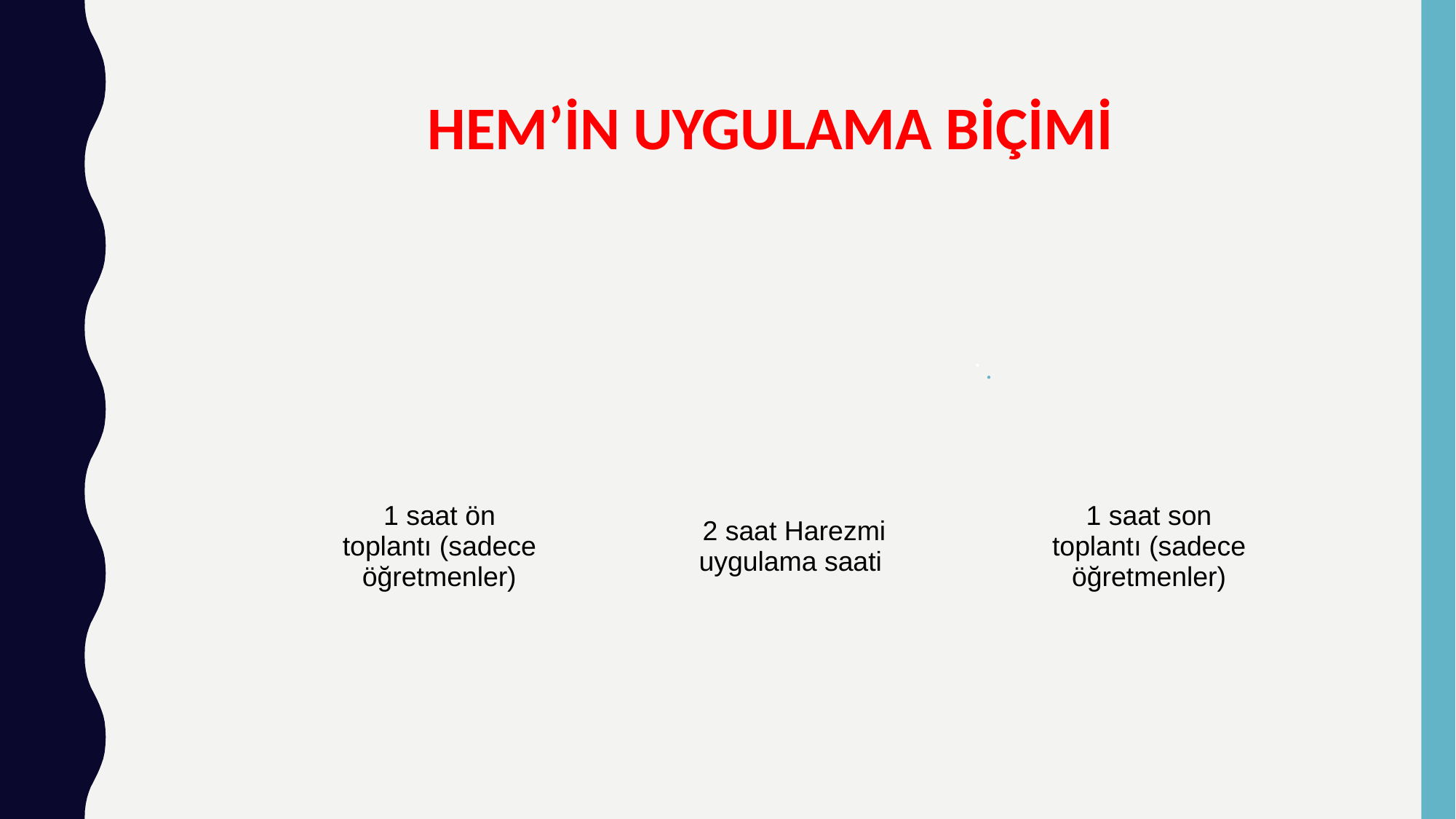

HEM’İN UYGULAMA BİÇİMİ
1 saat ön toplantı (sadece öğretmenler)
2 saat Harezmi uygulama saati
1 saat son toplantı (sadece öğretmenler)